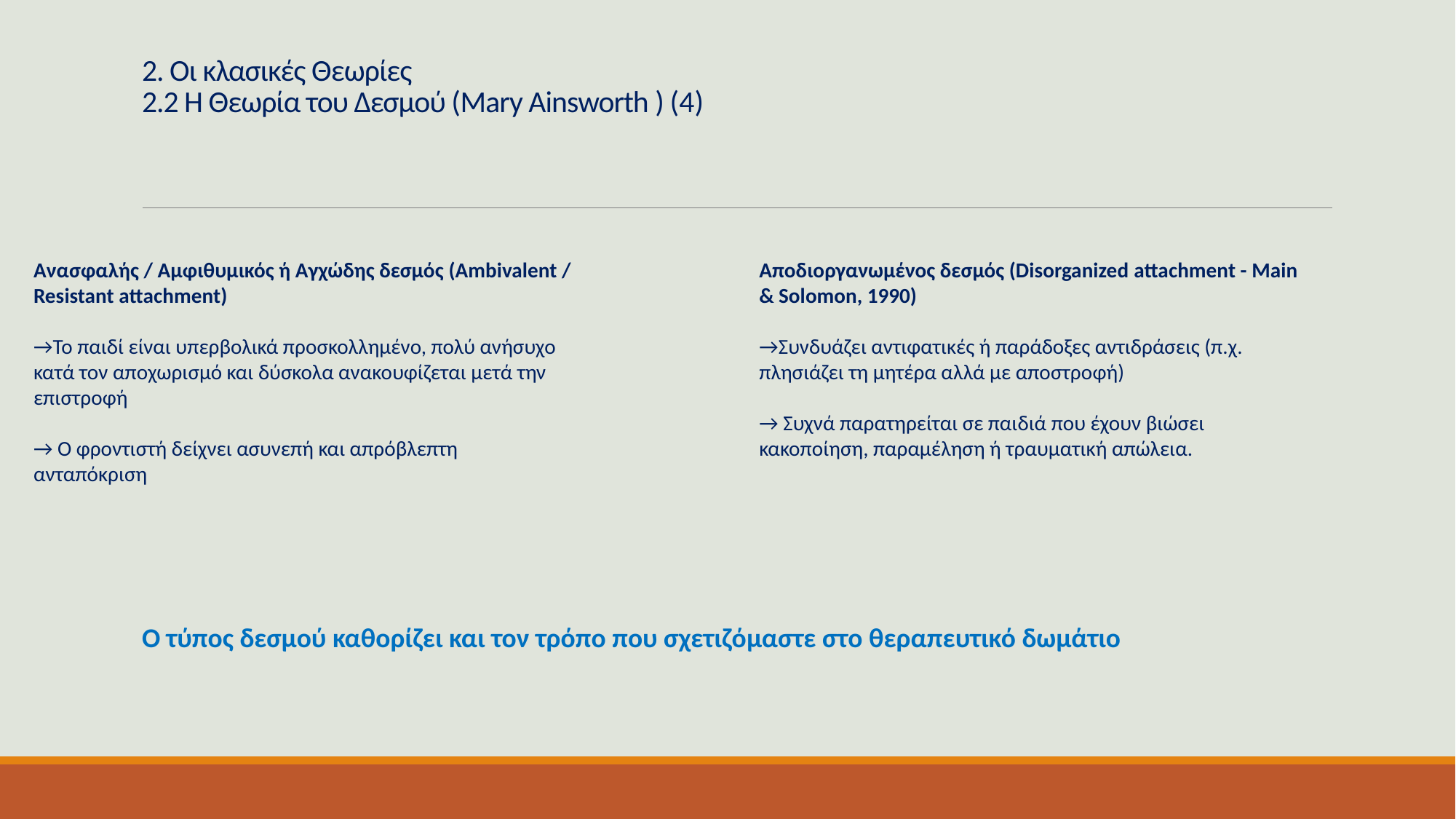

# 2. Οι κλασικές Θεωρίες 2.2 Η Θεωρία του Δεσμού (Mary Ainsworth ) (4)

Ο τύπος δεσμού καθορίζει και τον τρόπο που σχετιζόμαστε στο θεραπευτικό δωμάτιο
Ανασφαλής / Αμφιθυμικός ή Αγχώδης δεσμός (Ambivalent / Resistant attachment)

→Το παιδί είναι υπερβολικά προσκολλημένο, πολύ ανήσυχο κατά τον αποχωρισμό και δύσκολα ανακουφίζεται μετά την επιστροφή

→ Ο φροντιστή δείχνει ασυνεπή και απρόβλεπτη ανταπόκριση

Αποδιοργανωμένος δεσμός (Disorganized attachment - Main & Solomon, 1990)

→Συνδυάζει αντιφατικές ή παράδοξες αντιδράσεις (π.χ. πλησιάζει τη μητέρα αλλά με αποστροφή)

→ Συχνά παρατηρείται σε παιδιά που έχουν βιώσει κακοποίηση, παραμέληση ή τραυματική απώλεια.